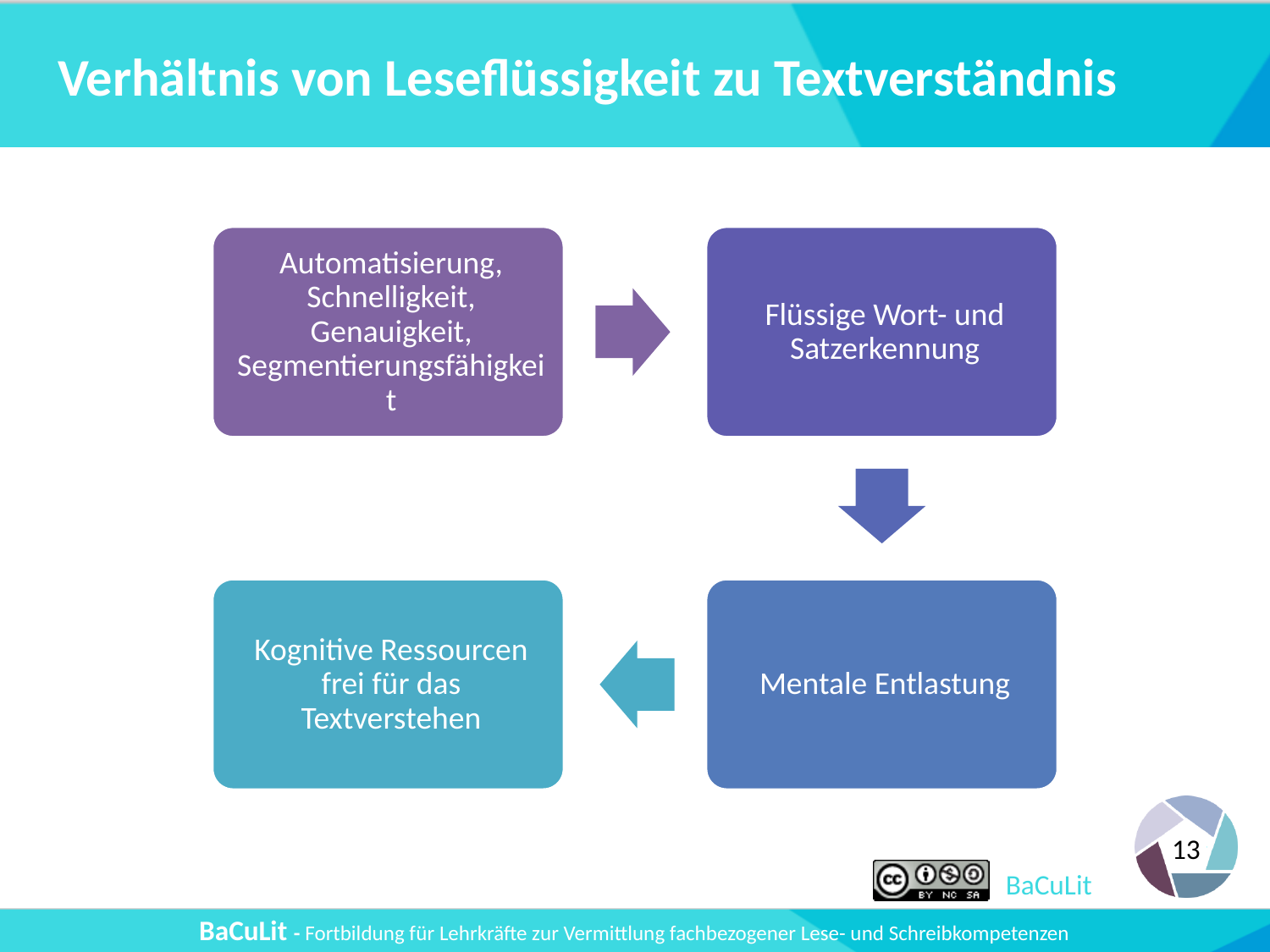

# Verhältnis von Leseflüssigkeit zu Textverständnis
Automatisierung, Schnelligkeit, Genauigkeit, Segmentierungsfähigkeit

Flüssige Wort- und Satzerkennung

Mentale Entlastung

Kognitive Ressourcen frei für das Textverstehen